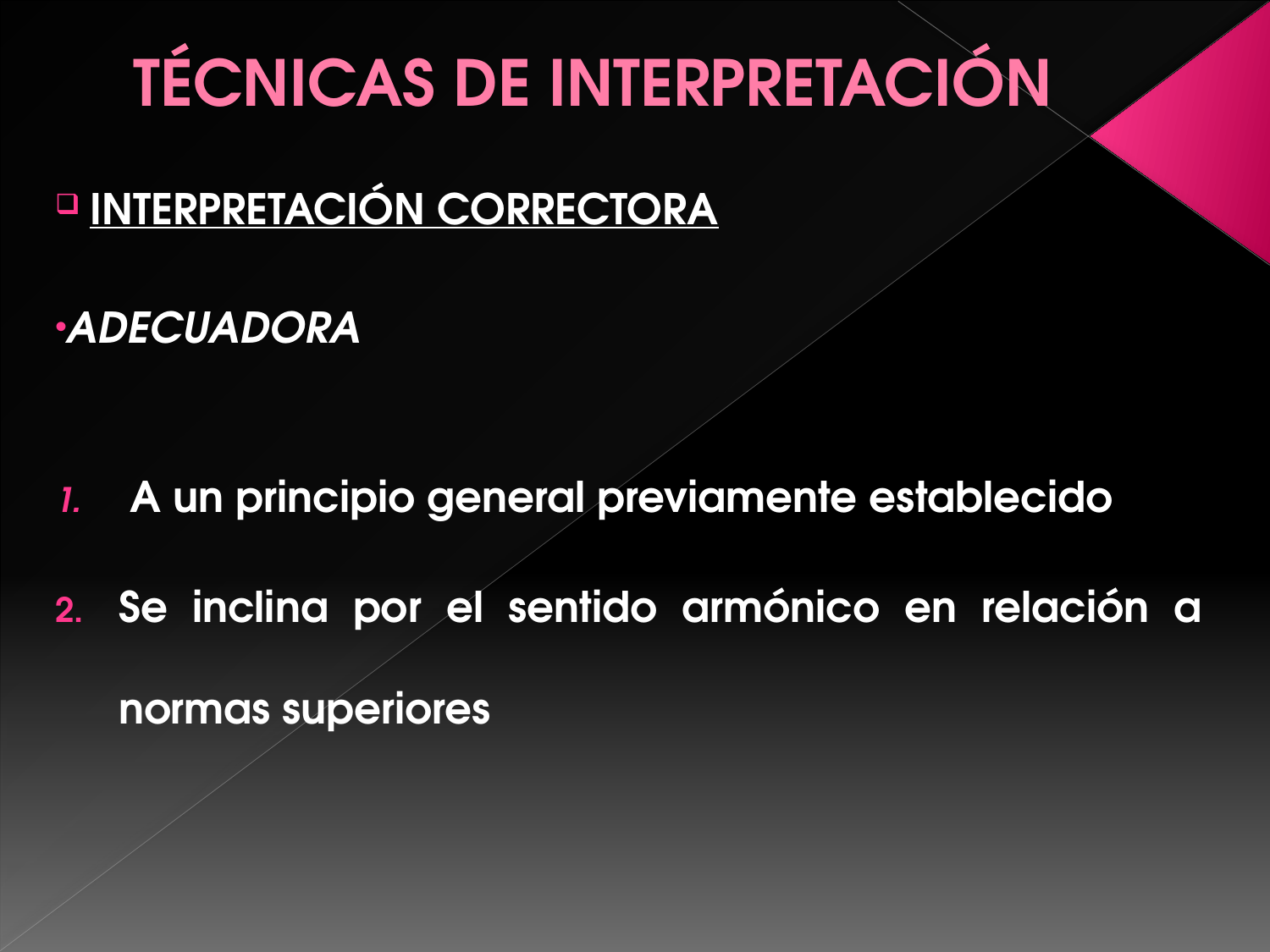

# TÉCNICAS DE INTERPRETACIÓN
 INTERPRETACIÓN CORRECTORA

ADECUADORA

 A un principio general previamente establecido
Se inclina por el sentido armónico en relación a normas superiores